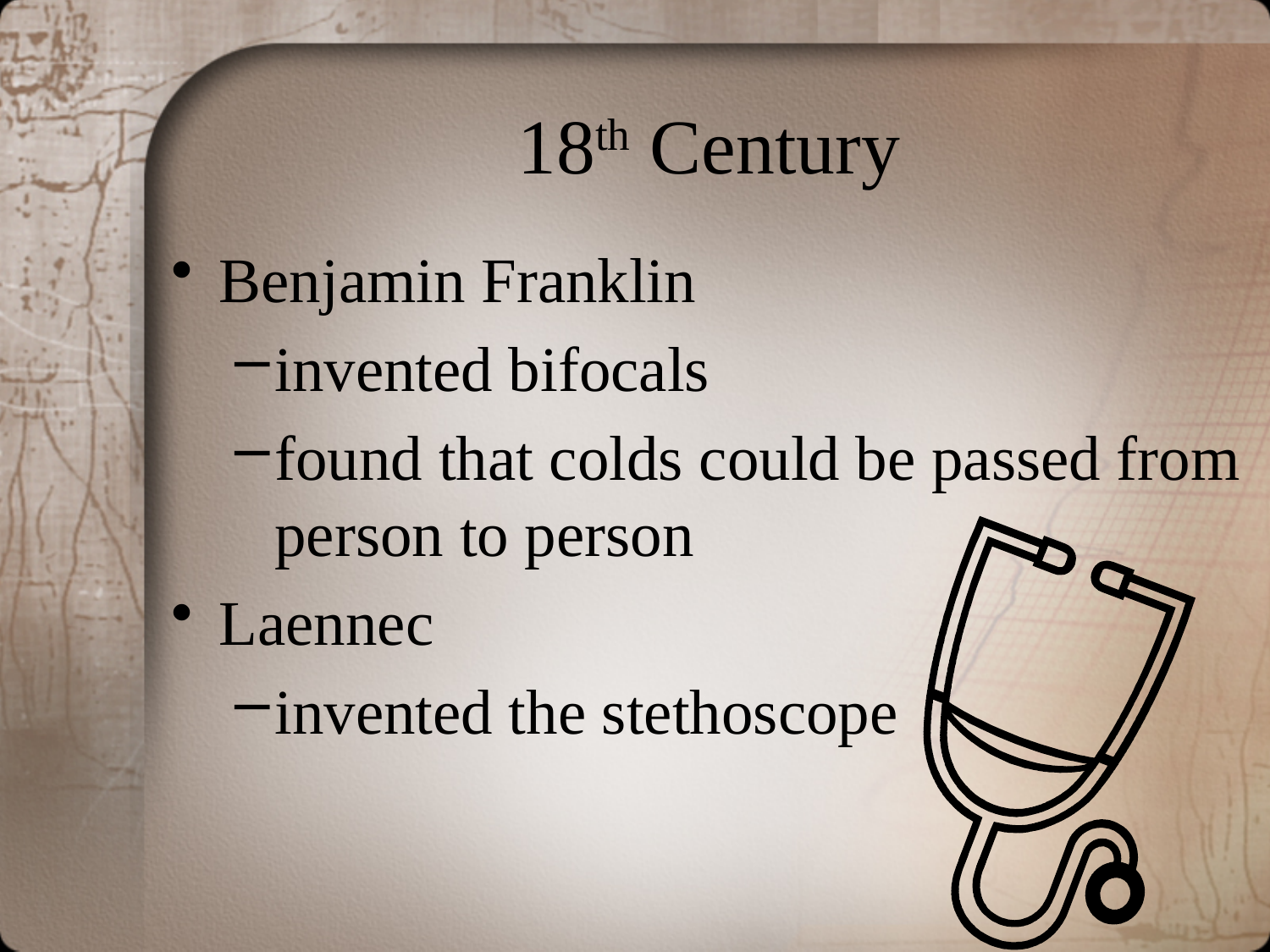

# 18th Century
Benjamin Franklin
invented bifocals
found that colds could be passed from person to person
Laennec
invented the stethoscope